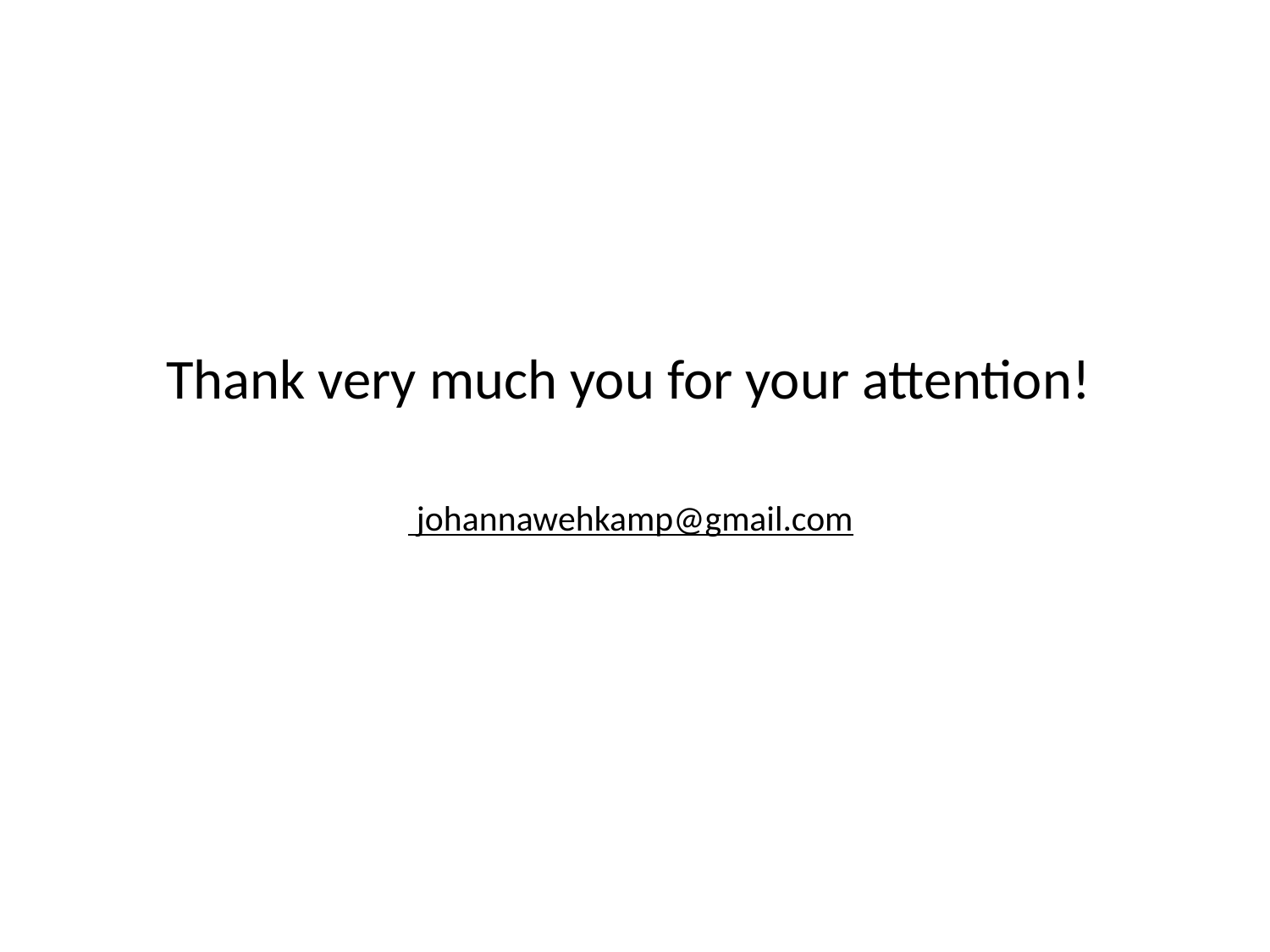

Thank very much you for your attention!

 johannawehkamp@gmail.com